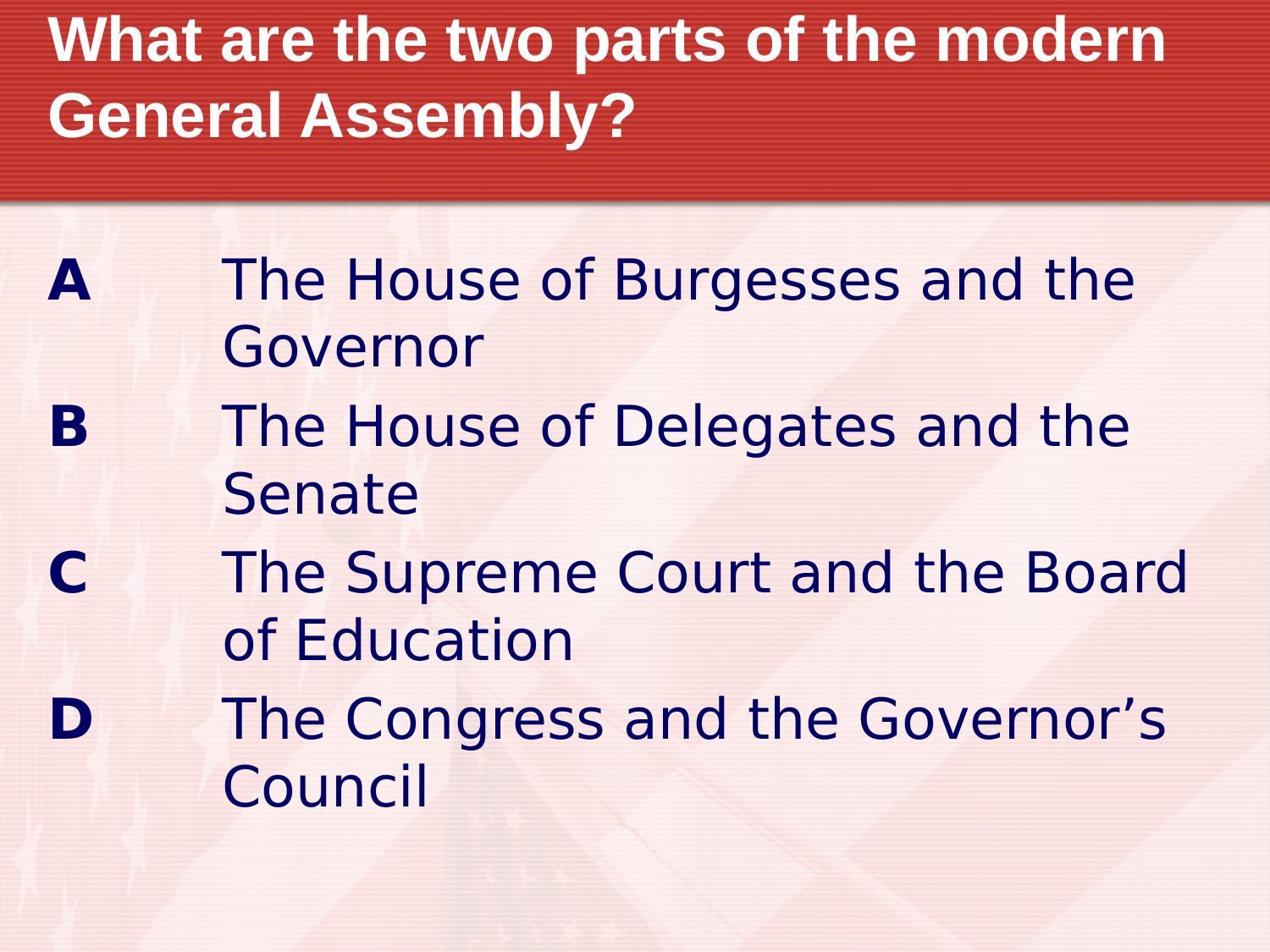

# What are the two parts of the modern General Assembly?
A		The House of Burgesses and the 	Governor
B		The House of Delegates and the 	Senate
C		The Supreme Court and the Board 	of Education
D		The Congress and the Governor’s 	Council